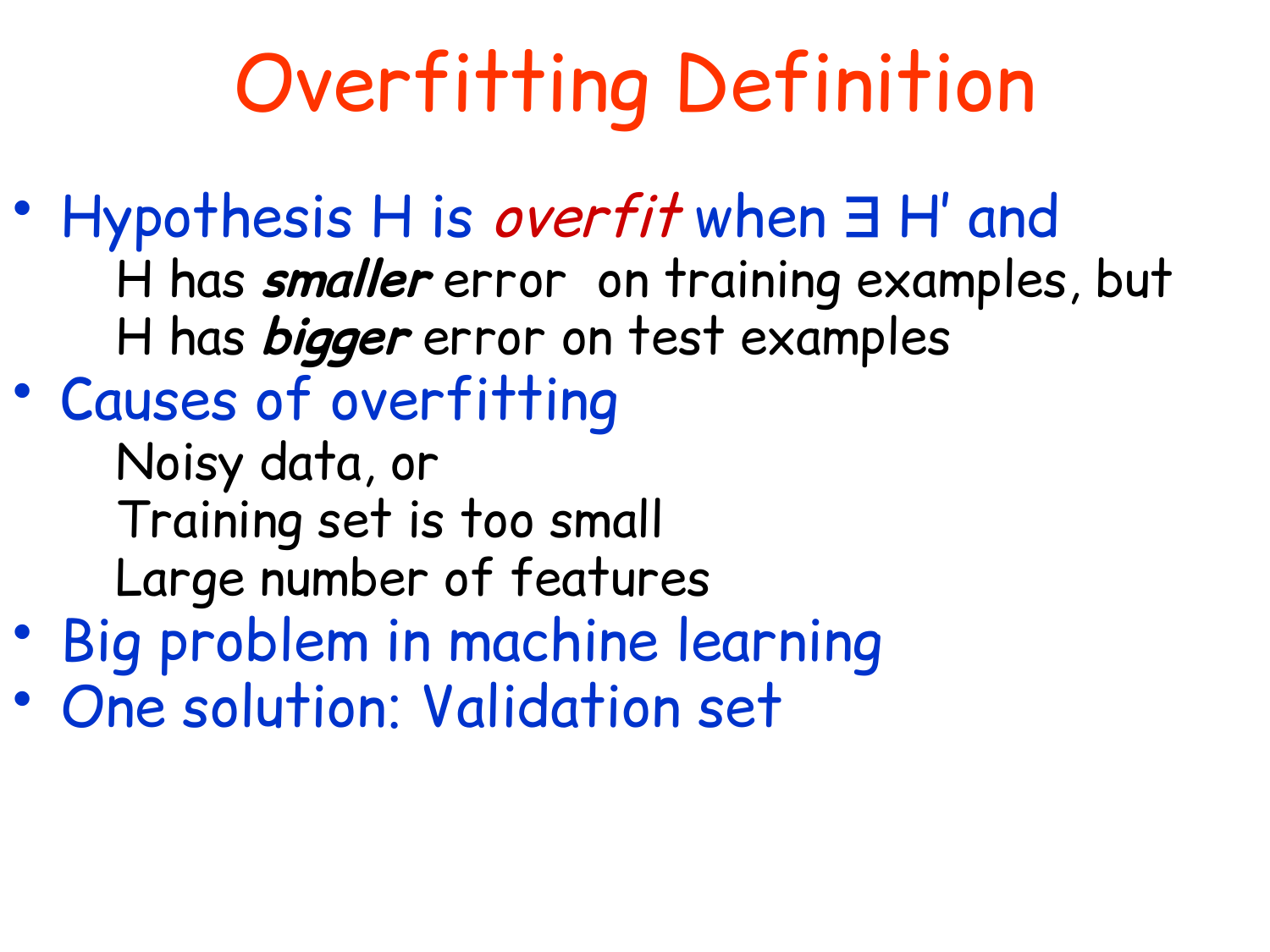

# Overfitting Definition
Hypothesis H is overfit when ∃ H’ and
H has smaller error  on training examples, but
H has bigger error on test examples
Causes of overfitting
Noisy data, or
Training set is too small
Large number of features
Big problem in machine learning
One solution: Validation set